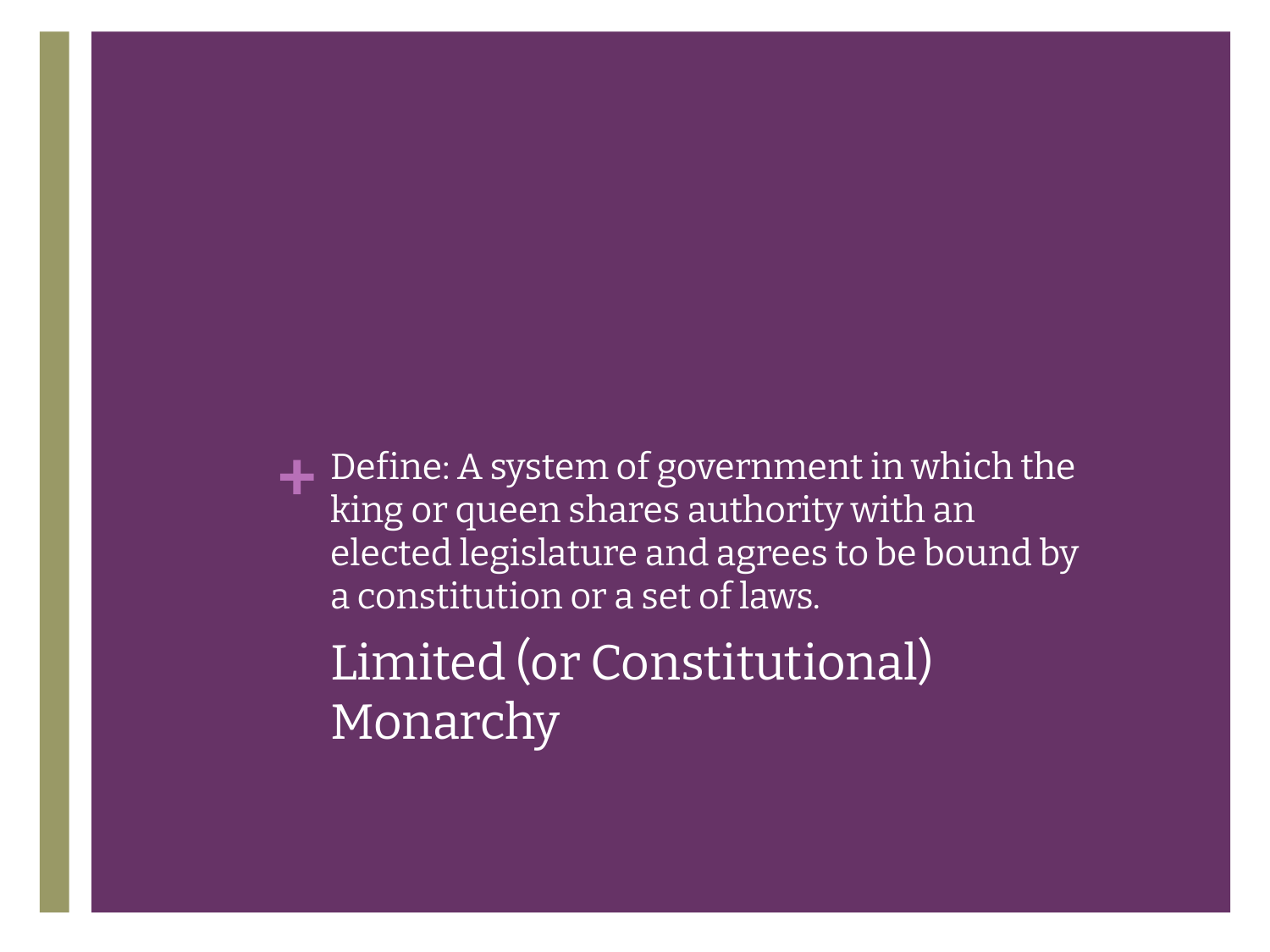

# Define: A system of government in which the king or queen shares authority with an elected legislature and agrees to be bound by a constitution or a set of laws.
Limited (or Constitutional) Monarchy